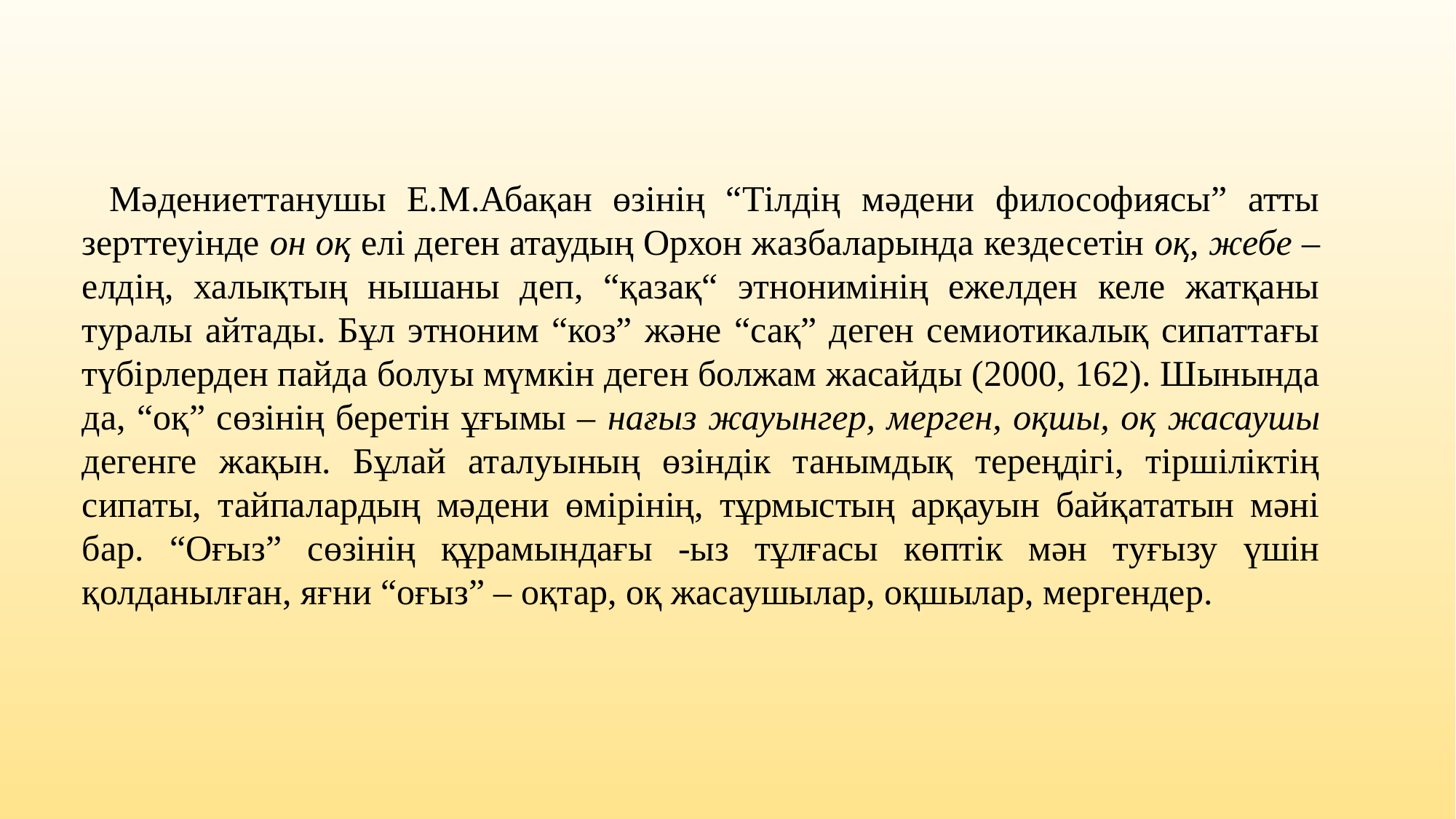

Мәдениеттанушы Е.М.Абақан өзінің “Тілдің мәдени философиясы” атты зерттеуінде он оқ елі деген атаудың Орхон жазбаларында кездесетін оқ, жебе – елдің, халықтың нышаны деп, “қазақ“ этнонимінің ежелден келе жатқаны туралы айтады. Бұл этноним “коз” және “сақ” деген семиотикалық сипаттағы түбірлерден пайда болуы мүмкін деген болжам жасайды (2000, 162). Шынында да, “оқ” сөзінің беретін ұғымы – нағыз жауынгер, мерген, оқшы, оқ жасаушы дегенге жақын. Бұлай аталуының өзіндік танымдық тереңдігі, тіршіліктің сипаты, тайпалардың мәдени өмірінің, тұрмыстың арқауын байқататын мәні бар. “Оғыз” сөзінің құрамындағы -ыз тұлғасы көптік мән туғызу үшін қолданылған, яғни “оғыз” – оқтар, оқ жасаушылар, оқшылар, мергендер.